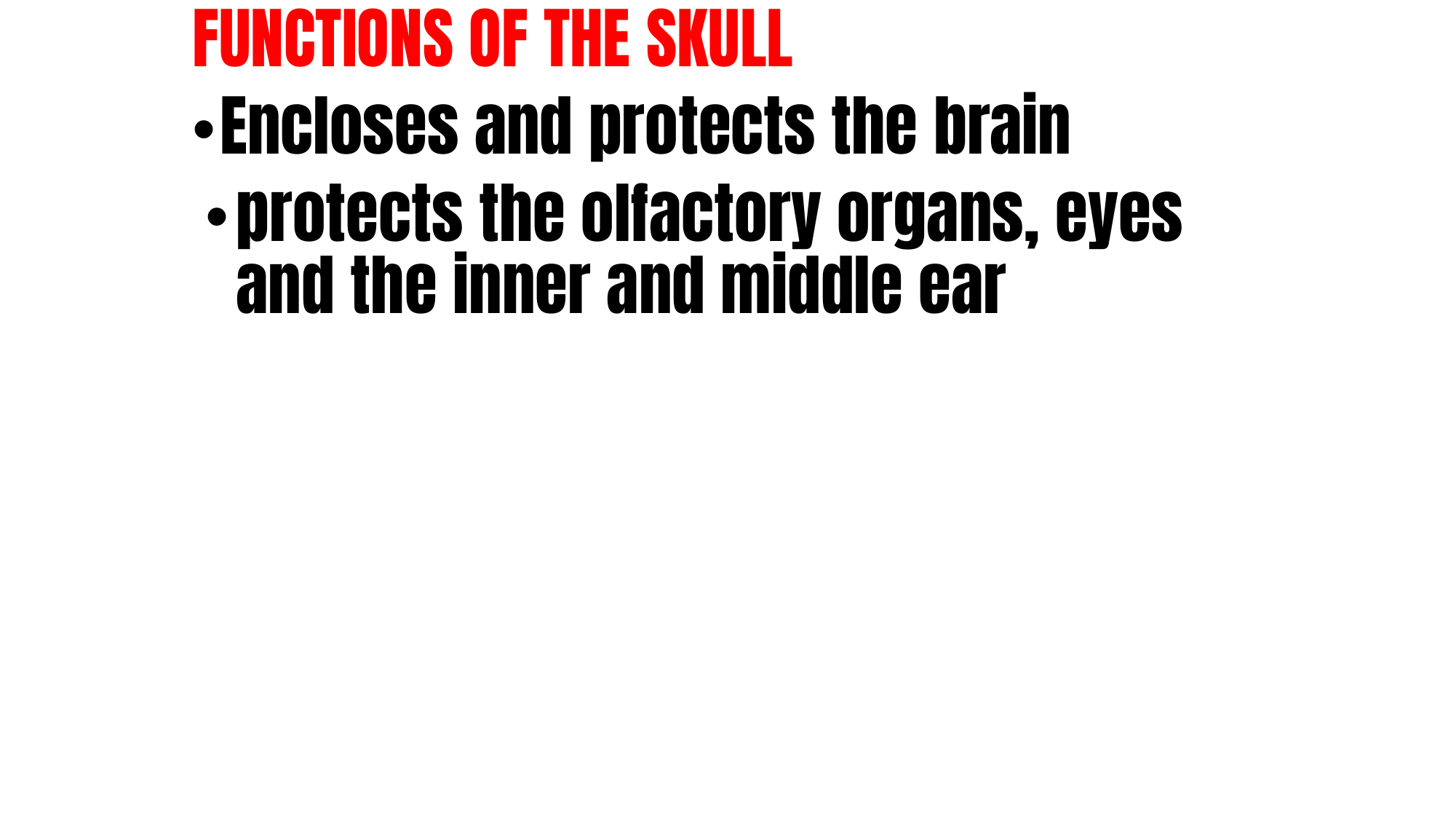

# FUNCTIONS OF THE SKULL
Encloses and protects the brain
protects the olfactory organs, eyes and the inner and middle ear